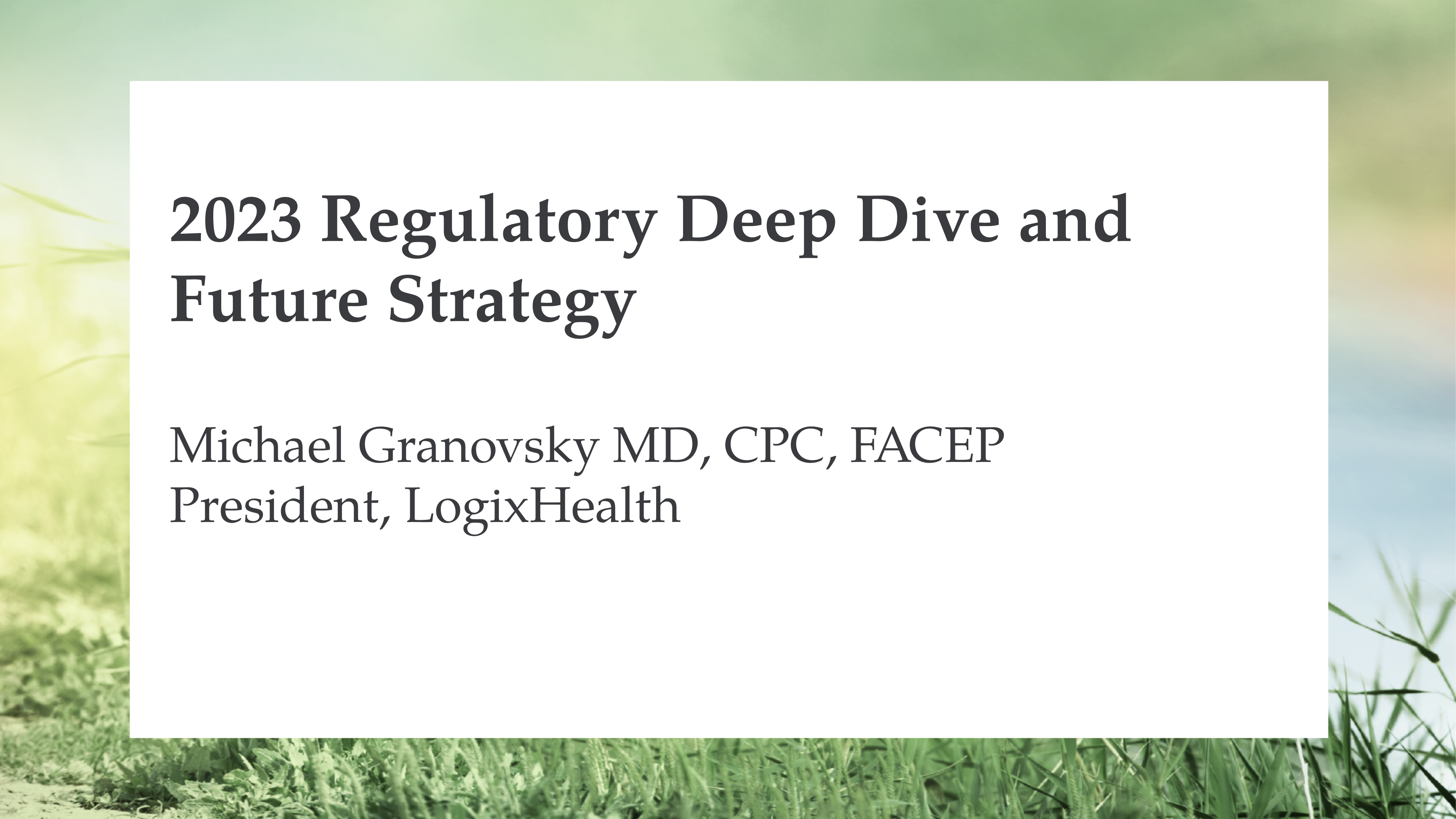

2023 Regulatory Deep Dive and      Future Strategy
Michael Granovsky MD, CPC, FACEP
President, LogixHealth